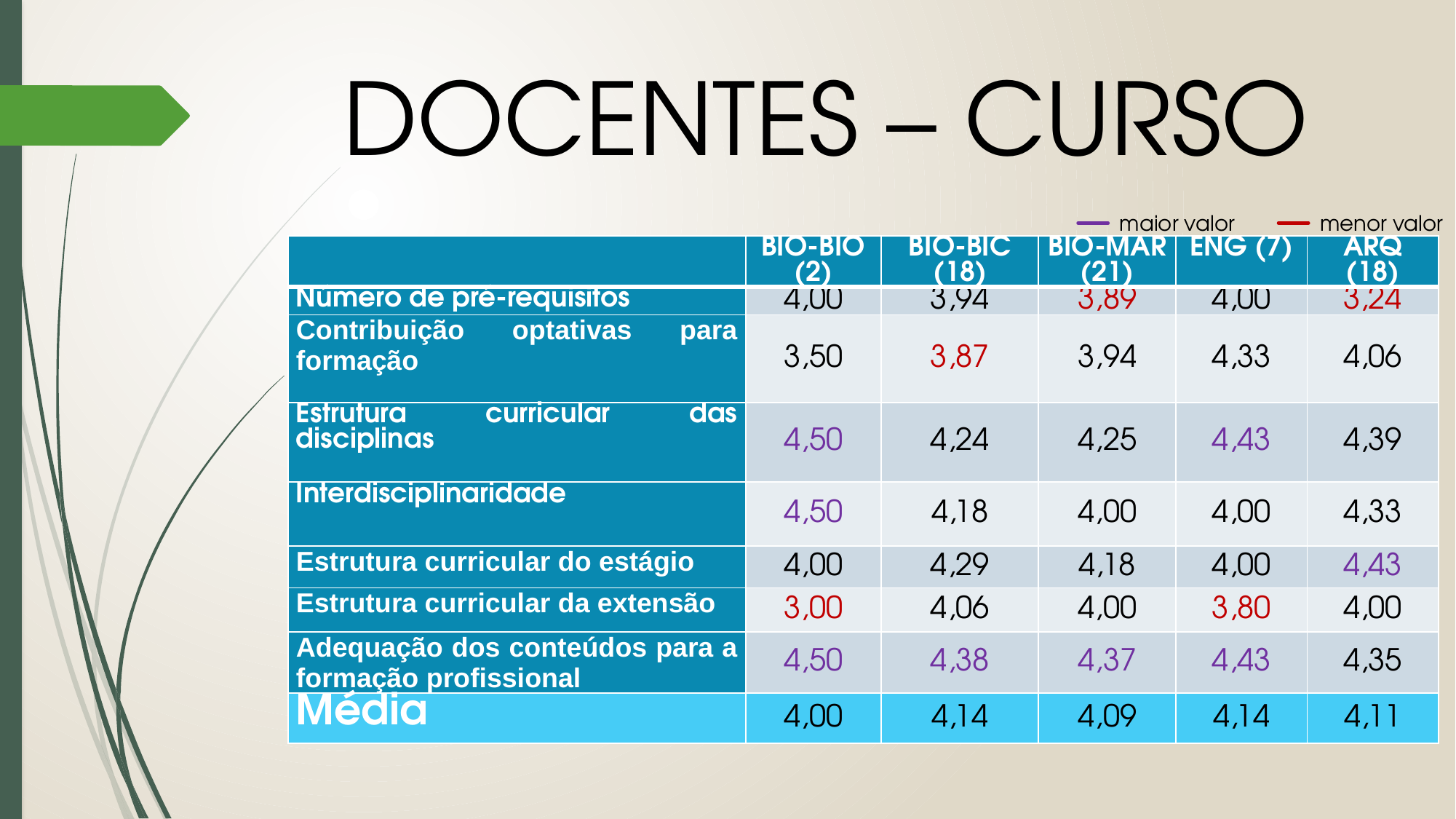

DOCENTES – CURSO
maior valor
menor valor
|  | BIO-BIO (2) | BIO-BIC (18) | BIO-MAR (21) | ENG (7) | ARQ (18) |
| --- | --- | --- | --- | --- | --- |
| Número de pré-requisitos | 4,00 | 3,94 | 3,89 | 4,00 | 3,24 |
| Contribuição optativas para formação | 3,50 | 3,87 | 3,94 | 4,33 | 4,06 |
| Estrutura curricular das disciplinas | 4,50 | 4,24 | 4,25 | 4,43 | 4,39 |
| Interdisciplinaridade | 4,50 | 4,18 | 4,00 | 4,00 | 4,33 |
| Estrutura curricular do estágio | 4,00 | 4,29 | 4,18 | 4,00 | 4,43 |
| Estrutura curricular da extensão | 3,00 | 4,06 | 4,00 | 3,80 | 4,00 |
| Adequação dos conteúdos para a formação profissional | 4,50 | 4,38 | 4,37 | 4,43 | 4,35 |
| Média | 4,00 | 4,14 | 4,09 | 4,14 | 4,11 |